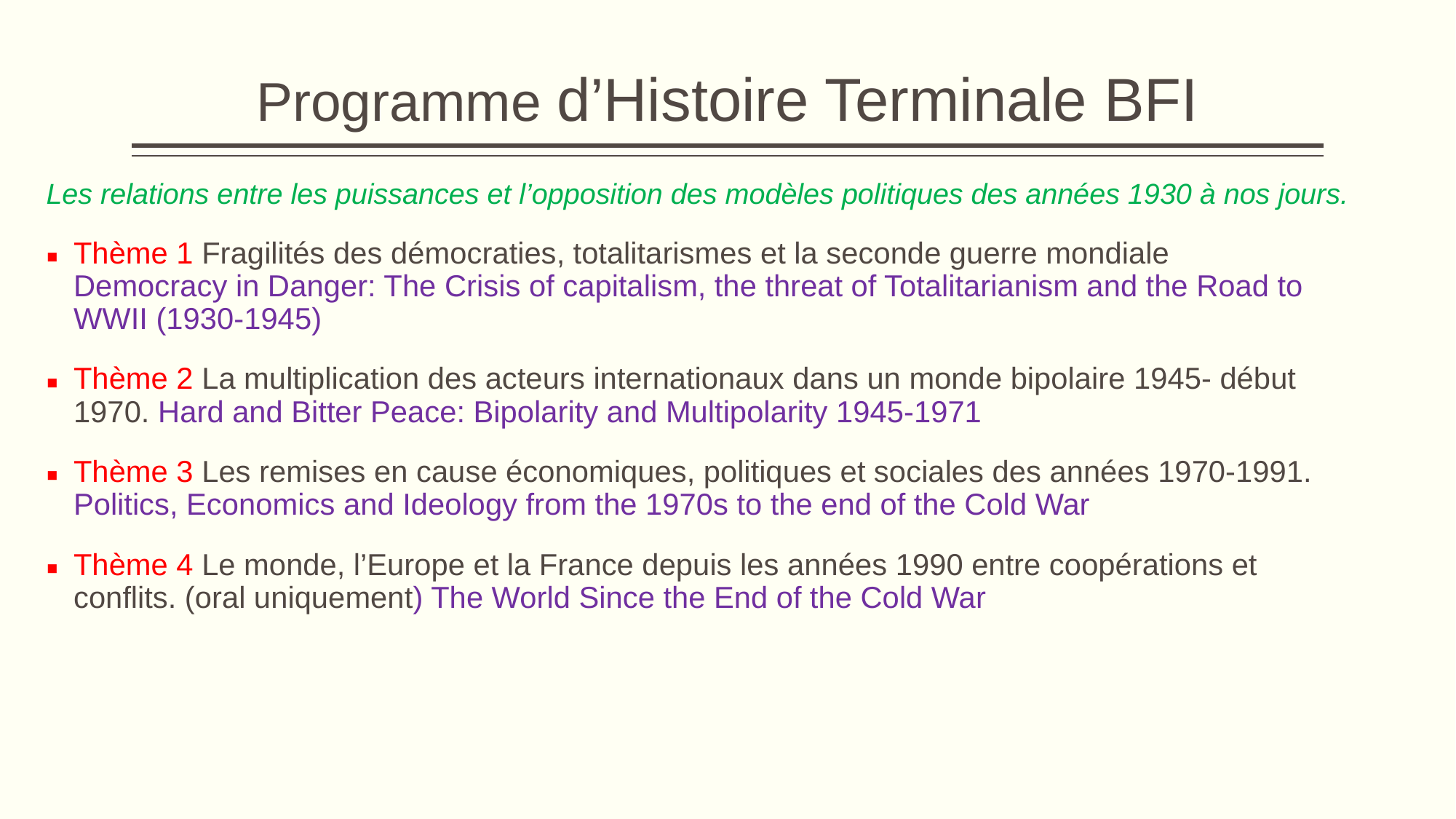

# Programme d’Histoire Terminale BFI
Les relations entre les puissances et l’opposition des modèles politiques des années 1930 à nos jours.
Thème 1 Fragilités des démocraties, totalitarismes et la seconde guerre mondiale
Democracy in Danger: The Crisis of capitalism, the threat of Totalitarianism and the Road to WWII (1930-1945)
Thème 2 La multiplication des acteurs internationaux dans un monde bipolaire 1945- début 1970. Hard and Bitter Peace: Bipolarity and Multipolarity 1945-1971
Thème 3 Les remises en cause économiques, politiques et sociales des années 1970-1991. Politics, Economics and Ideology from the 1970s to the end of the Cold War
Thème 4 Le monde, l’Europe et la France depuis les années 1990 entre coopérations et conflits. (oral uniquement) The World Since the End of the Cold War